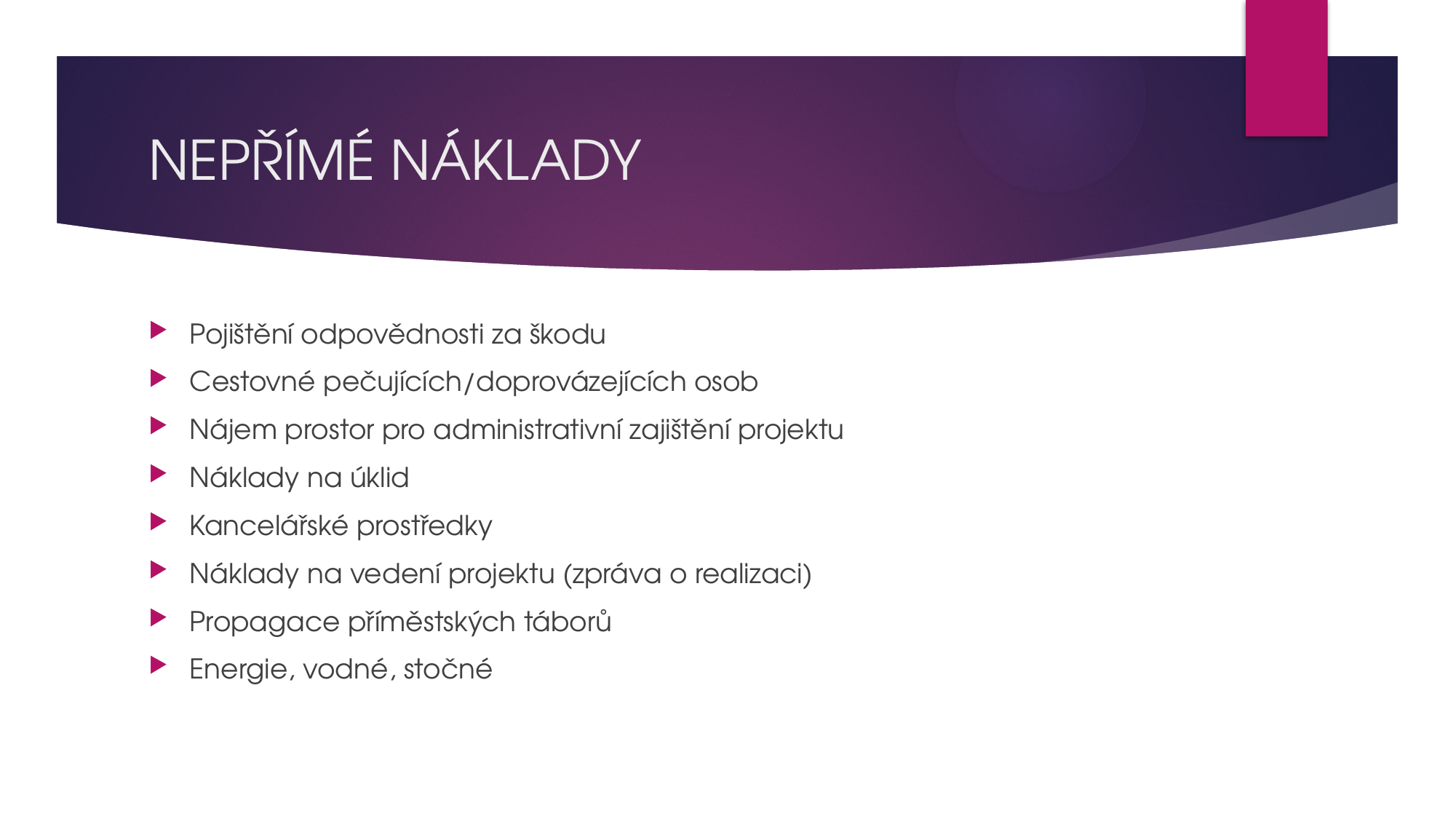

# NEPŘÍMÉ NÁKLADY
Pojištění odpovědnosti za škodu
Cestovné pečujících/doprovázejících osob
Nájem prostor pro administrativní zajištění projektu
Náklady na úklid
Kancelářské prostředky
Náklady na vedení projektu (zpráva o realizaci)
Propagace příměstských táborů
Energie, vodné, stočné